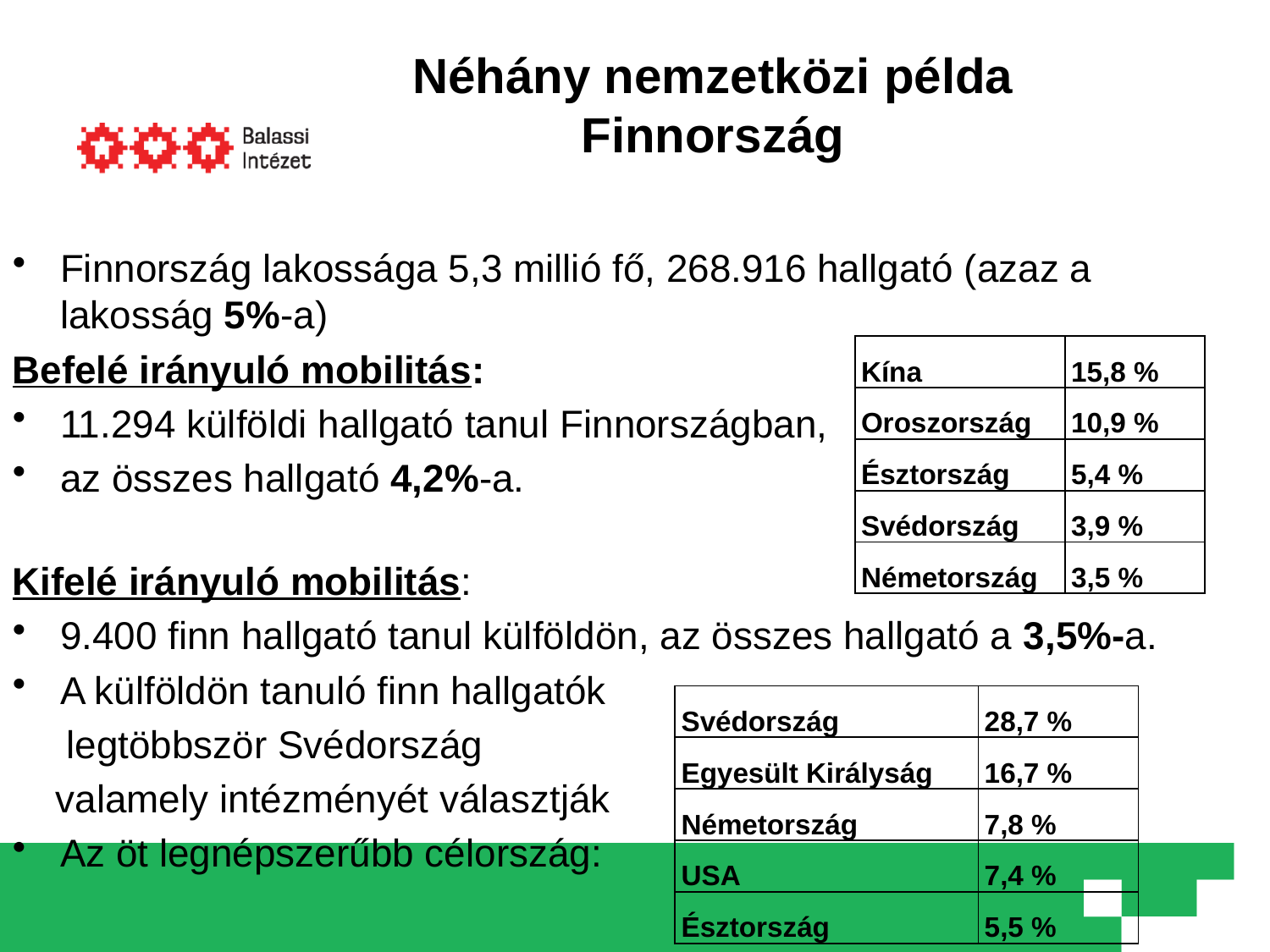

# Néhány nemzetközi példa Finnország
Finnország lakossága 5,3 millió fő, 268.916 hallgató (azaz a lakosság 5%-a)
Befelé irányuló mobilitás:
11.294 külföldi hallgató tanul Finnországban,
az összes hallgató 4,2%-a.

Kifelé irányuló mobilitás:
9.400 finn hallgató tanul külföldön, az összes hallgató a 3,5%-a.
A külföldön tanuló finn hallgatók
     legtöbbször Svédország
    valamely intézményét választják
Az öt legnépszerűbb célország:

| Kína | 15,8 % |
| --- | --- |
| Oroszország | 10,9 % |
| Észtország | 5,4 % |
| Svédország | 3,9 % |
| Németország | 3,5 % |
| Svédország | 28,7 % |
| --- | --- |
| Egyesült Királyság | 16,7 % |
| Németország | 7,8 % |
| USA | 7,4 % |
| Észtország | 5,5 % |